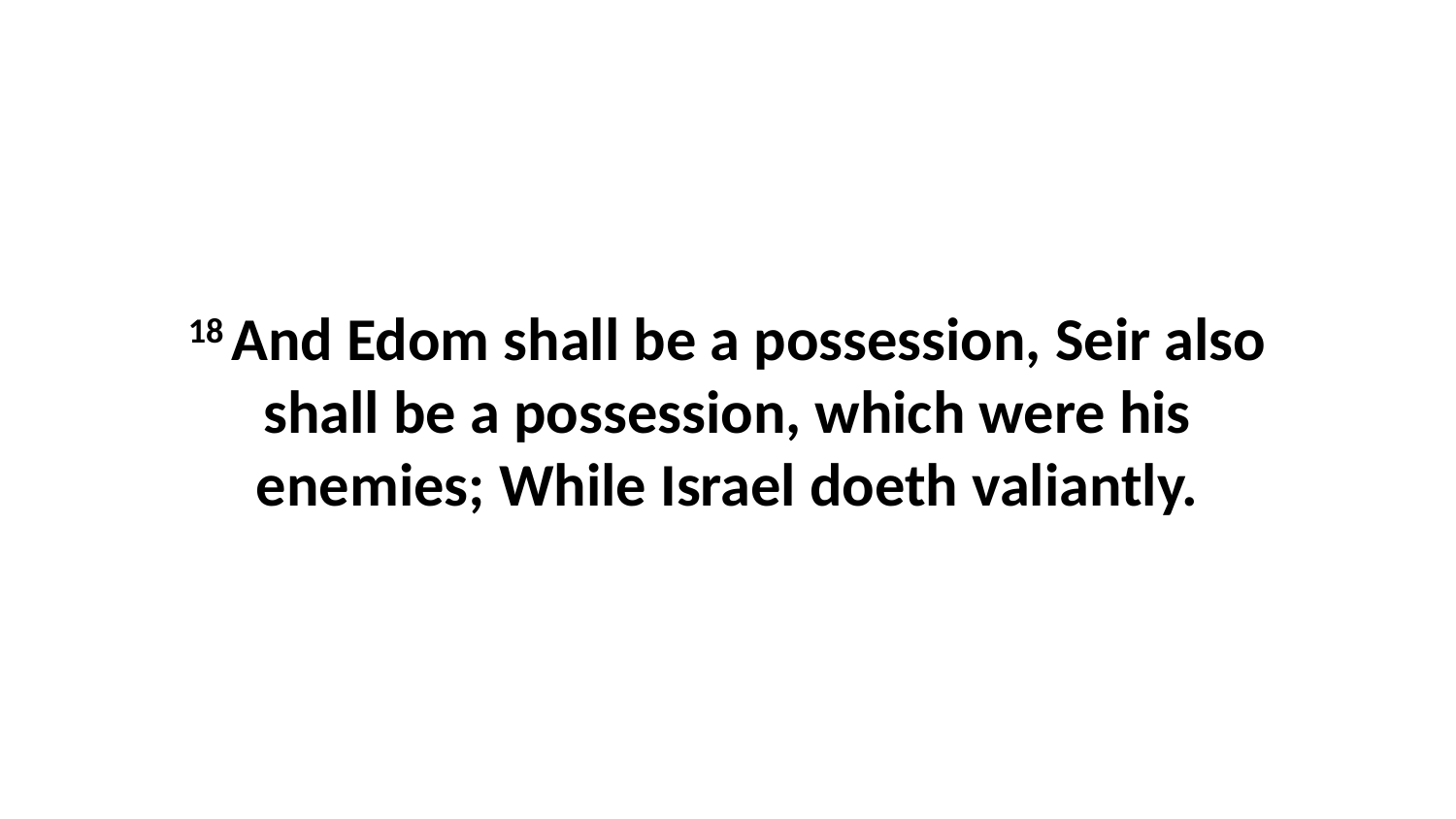

18 And Edom shall be a possession, Seir also shall be a possession, which were his enemies; While Israel doeth valiantly.